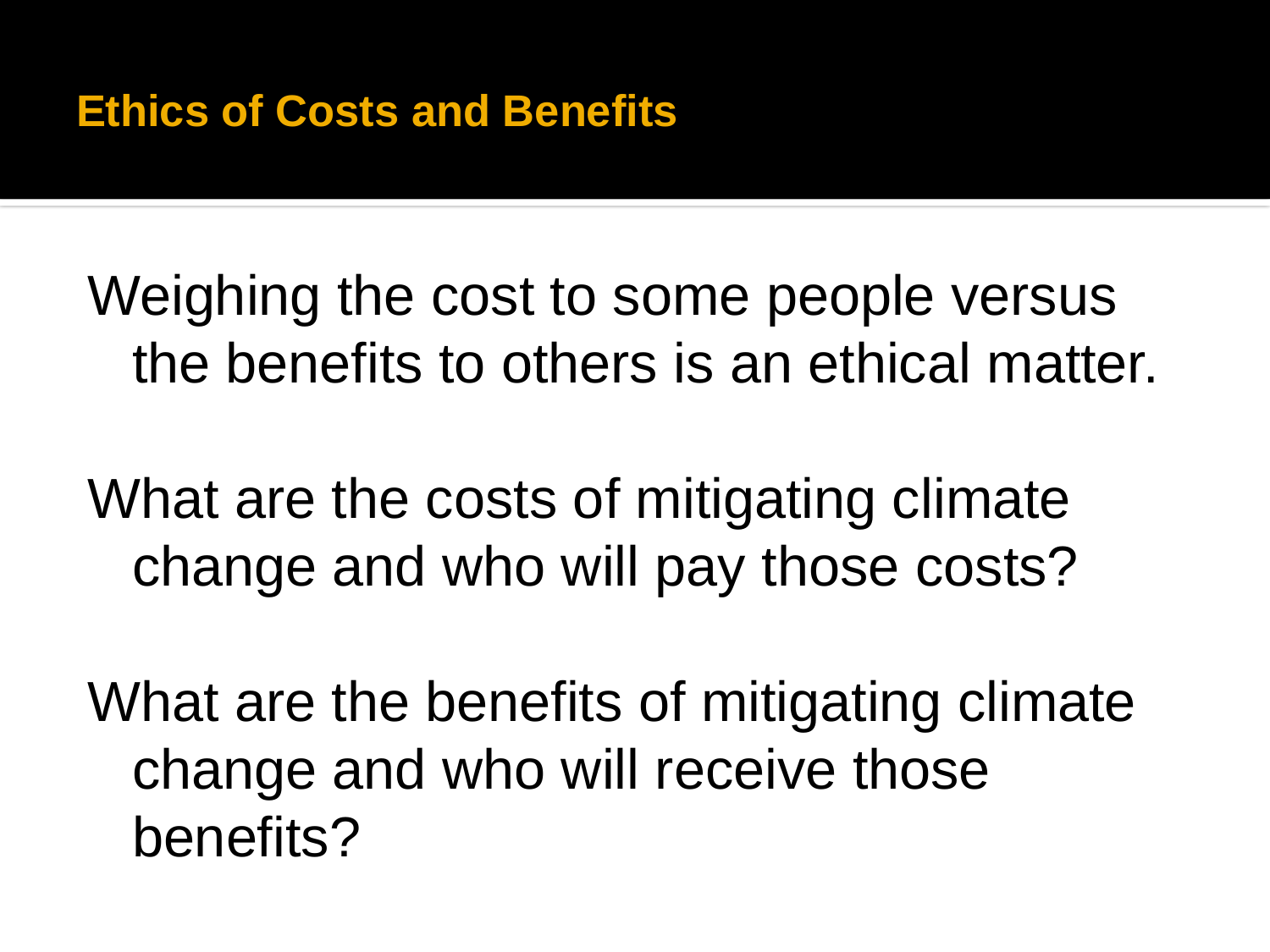

# Ethics of Costs and Benefits
Weighing the cost to some people versus the benefits to others is an ethical matter.

What are the costs of mitigating climate change and who will pay those costs?

What are the benefits of mitigating climate change and who will receive those benefits?